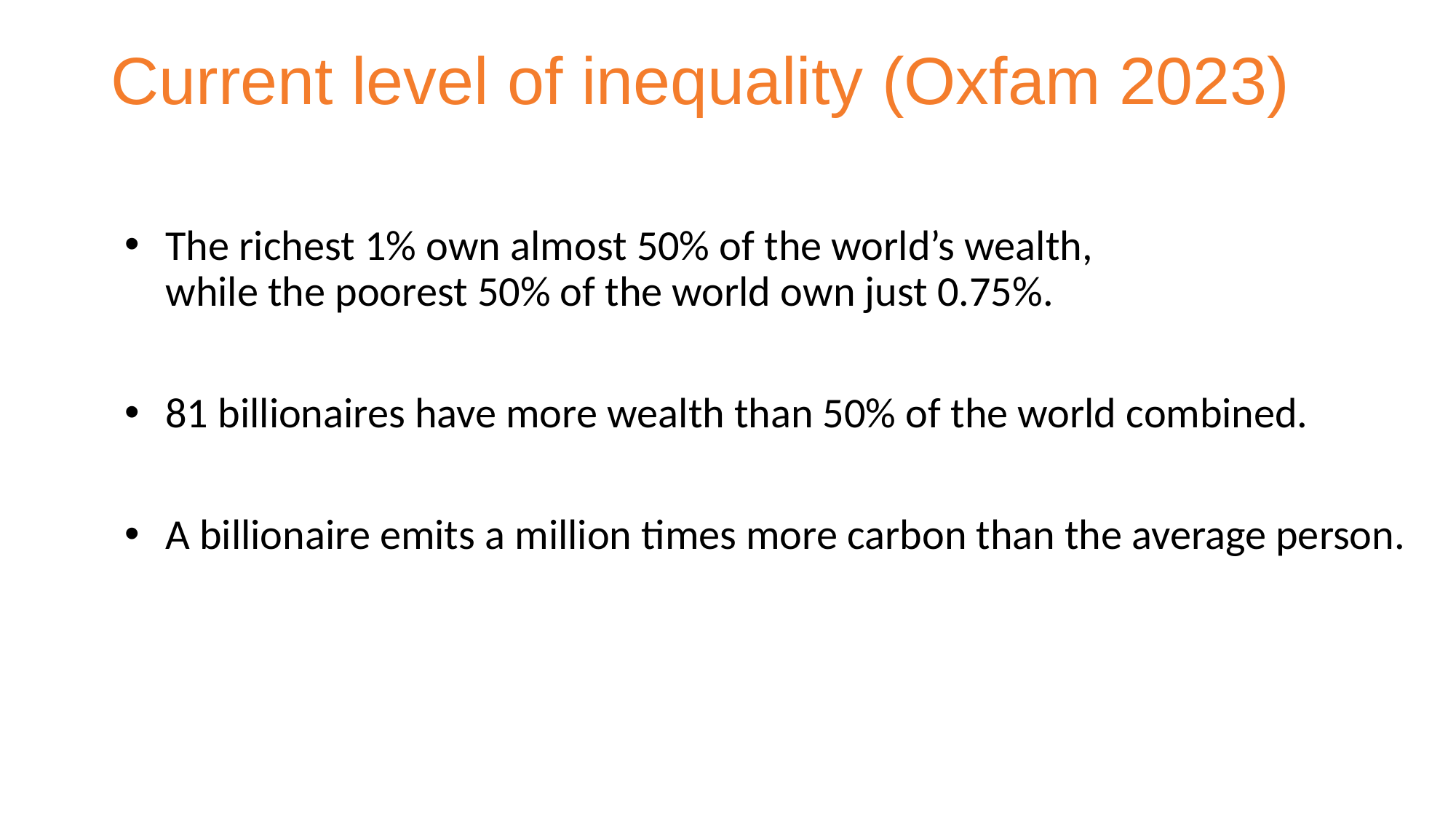

# Current level of inequality (Oxfam 2023)
The richest 1% own almost 50% of the world’s wealth,
while the poorest 50% of the world own just 0.75%.

81 billionaires have more wealth than 50% of the world combined.

A billionaire emits a million times more carbon than the average person.